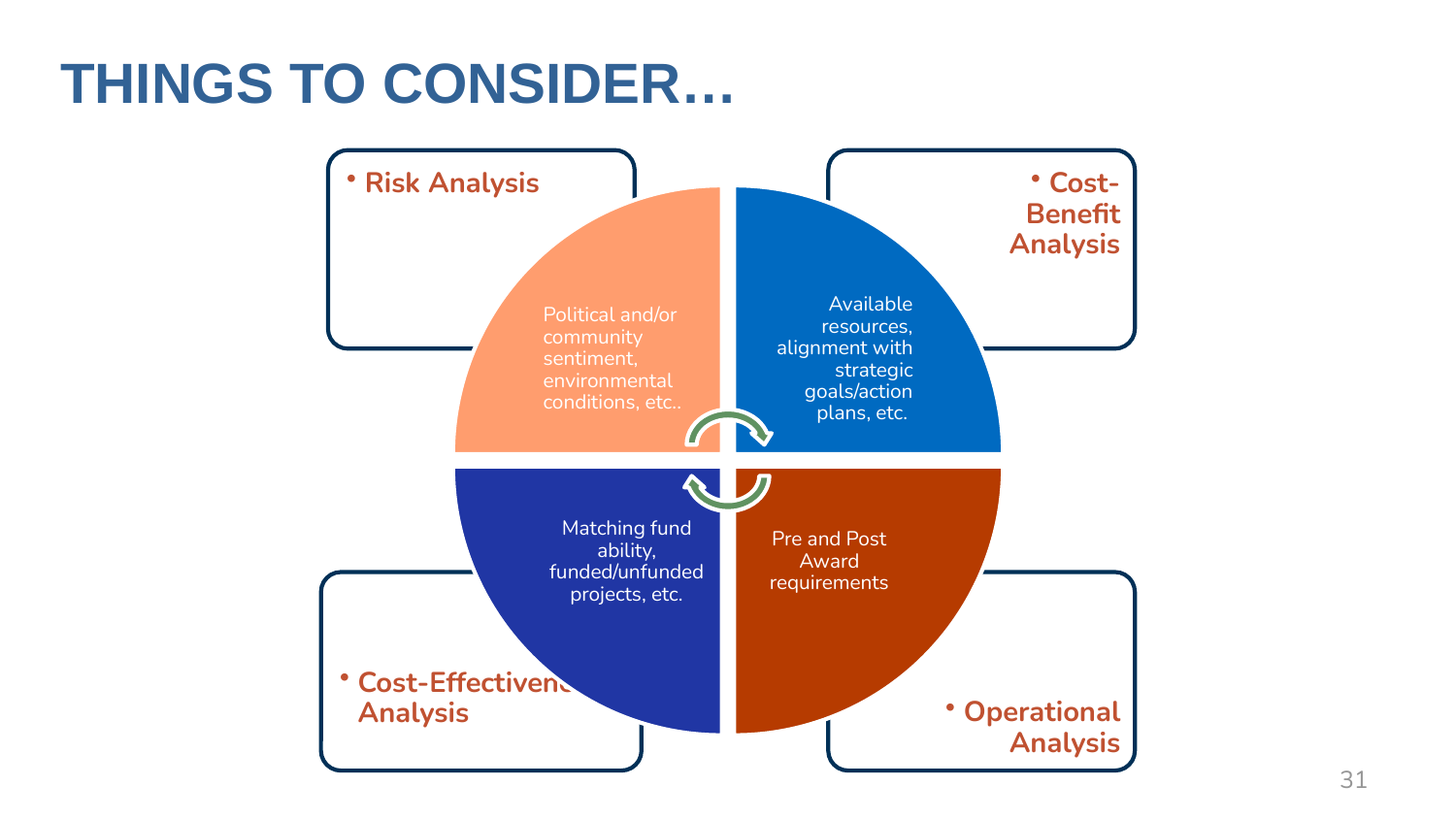

# THINGS TO CONSIDER…

Operational Analysis

Cost-Effectiveness Analysis
Cost-Benefit Analysis
Risk Analysis
Political and/or community sentiment, environmental conditions, etc..
Available resources, alignment with strategic goals/action plans, etc.
Pre and Post Award requirements
Matching fund ability, funded/unfunded projects, etc.
31